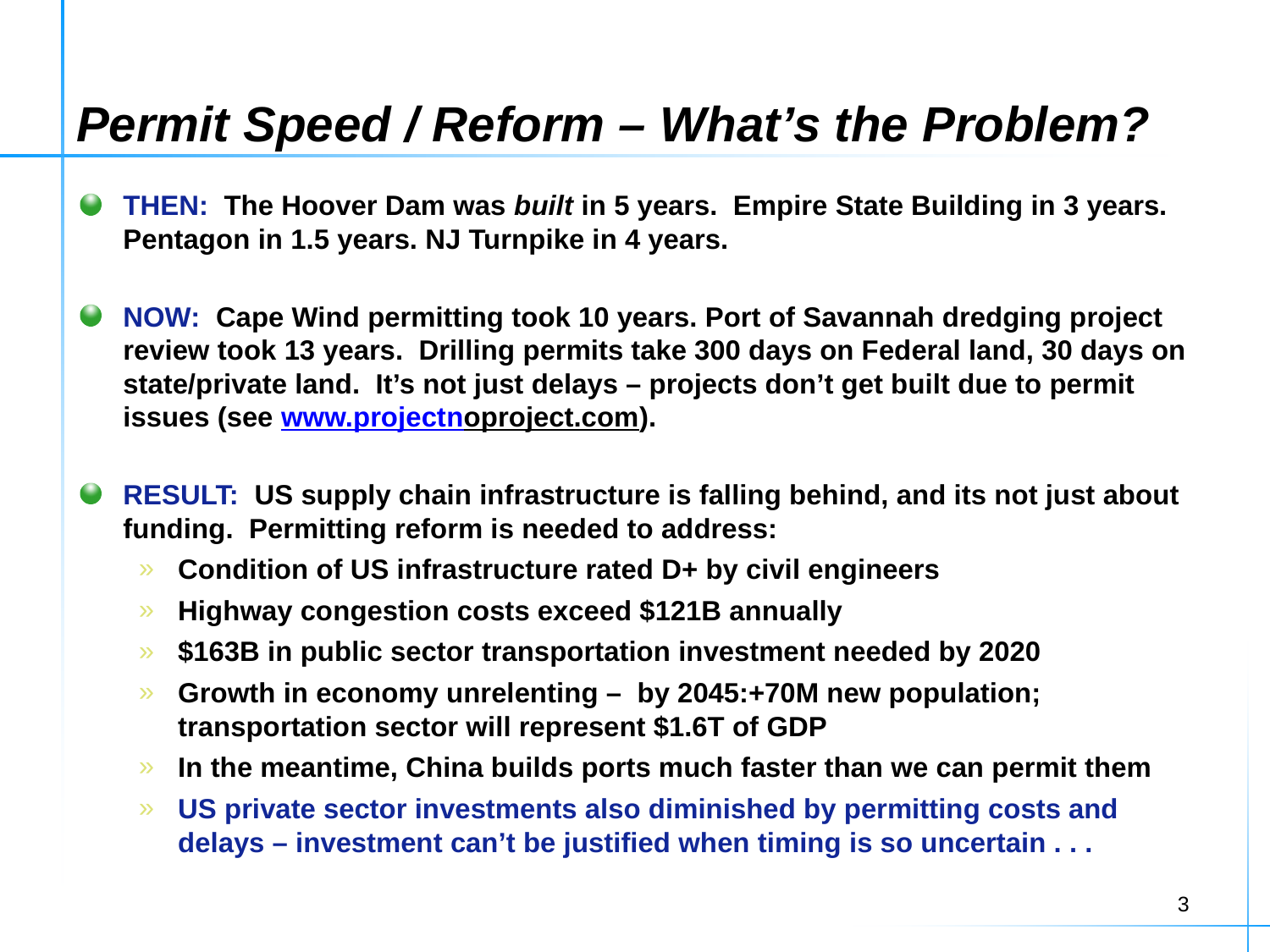

# Permit Speed / Reform – What’s the Problem?
THEN:  The Hoover Dam was built in 5 years.  Empire State Building in 3 years. Pentagon in 1.5 years. NJ Turnpike in 4 years.
NOW:  Cape Wind permitting took 10 years. Port of Savannah dredging project review took 13 years.  Drilling permits take 300 days on Federal land, 30 days on state/private land.  It’s not just delays – projects don’t get built due to permit issues (see www.projectnoproject.com).
RESULT:  US supply chain infrastructure is falling behind, and its not just about funding.  Permitting reform is needed to address:
Condition of US infrastructure rated D+ by civil engineers
Highway congestion costs exceed $121B annually
$163B in public sector transportation investment needed by 2020
Growth in economy unrelenting –  by 2045:+70M new population; transportation sector will represent $1.6T of GDP
In the meantime, China builds ports much faster than we can permit them
US private sector investments also diminished by permitting costs and delays – investment can’t be justified when timing is so uncertain . . .

3